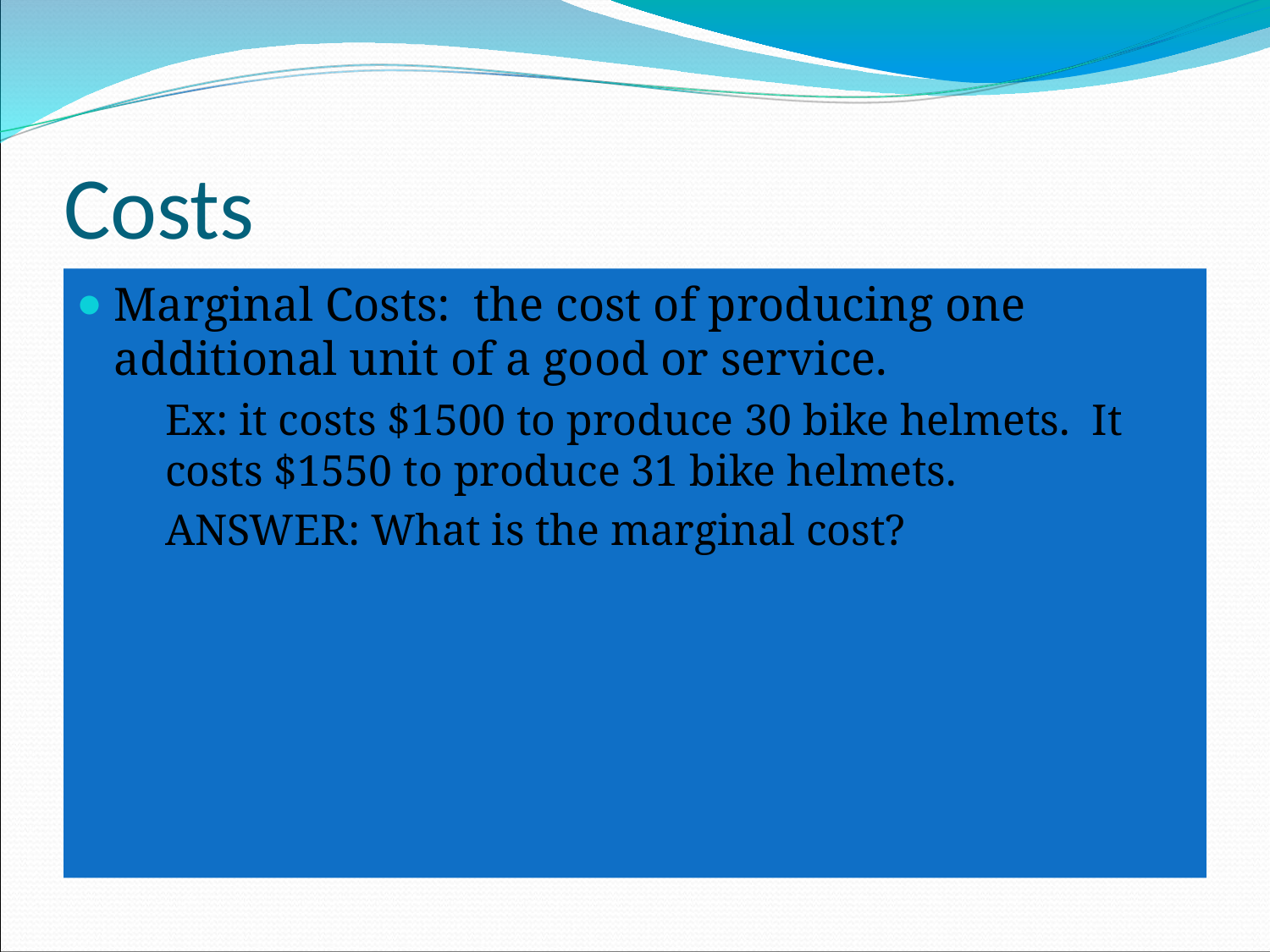

# Costs
Marginal Costs:  the cost of producing one additional unit of a good or service.
Ex: it costs $1500 to produce 30 bike helmets.  It costs $1550 to produce 31 bike helmets.
ANSWER: What is the marginal cost?